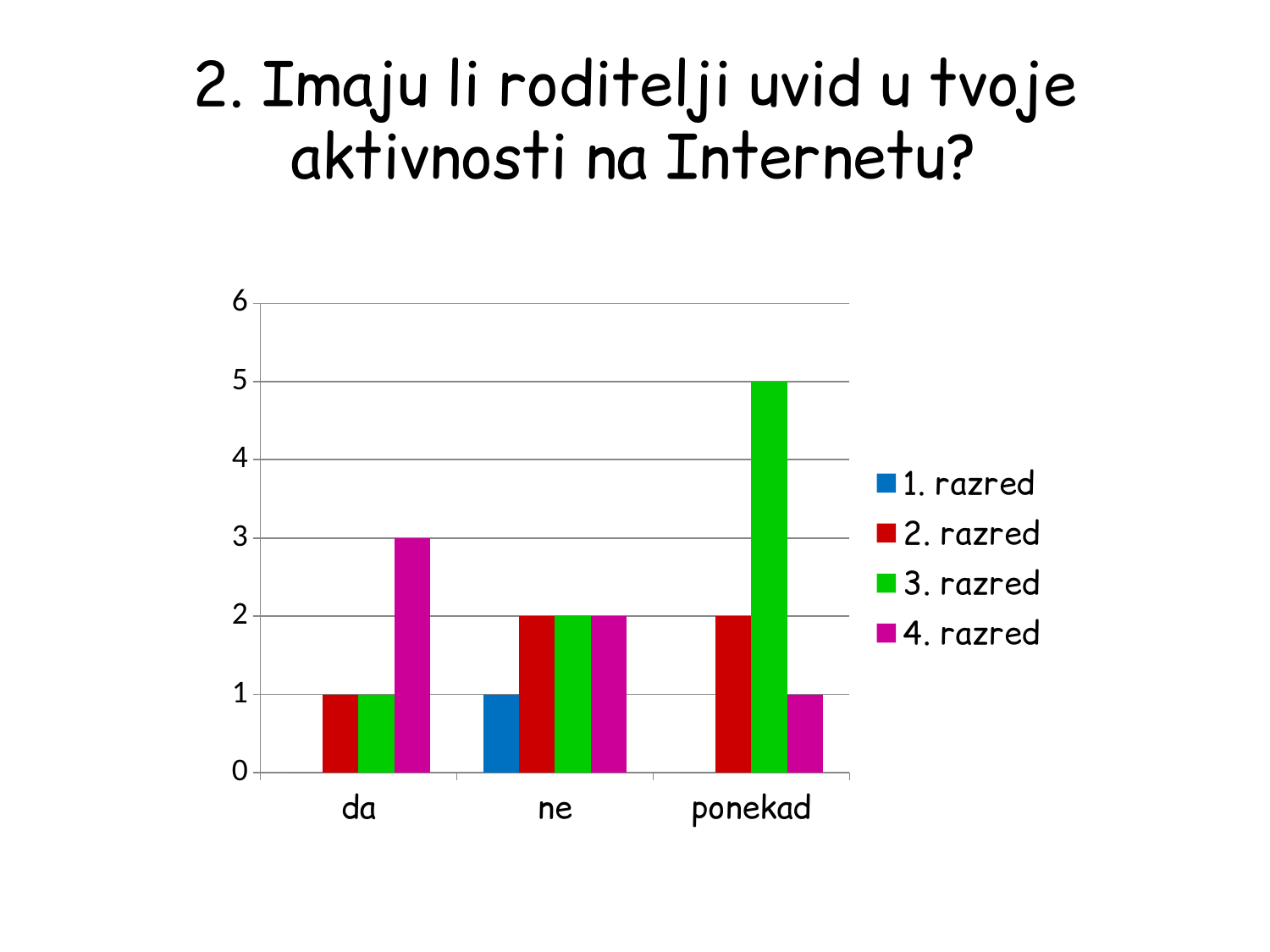

# 2. Imaju li roditelji uvid u tvoje aktivnosti na Internetu?

### Chart

| Category | 1. razred | 2. razred | 3. razred | 4. razred |
|---|---|---|---|---|
| da | 0.0 | 1.0 | 1.0 | 3.0 |
| ne | 1.0 | 2.0 | 2.0 | 2.0 |
| ponekad | 0.0 | 2.0 | 5.0 | 1.0 |